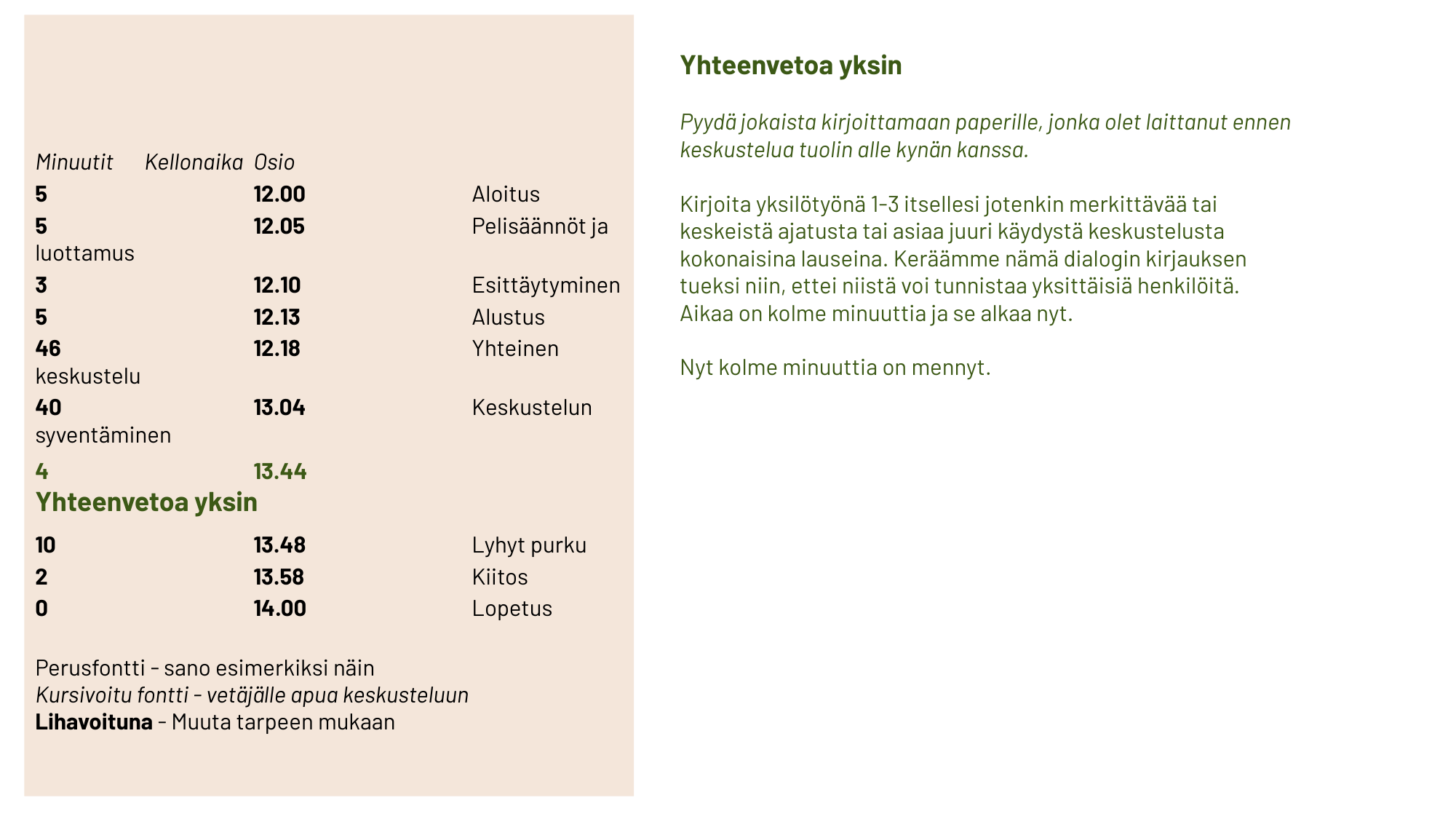

Yhteenvetoa yksin

Pyydä jokaista kirjoittamaan paperille, jonka olet laittanut ennen keskustelua tuolin alle kynän kanssa.

Kirjoita yksilötyönä 1-3 itsellesi jotenkin merkittävää tai keskeistä ajatusta tai asiaa juuri käydystä keskustelusta kokonaisina lauseina. Keräämme nämä dialogin kirjauksen tueksi niin, ettei niistä voi tunnistaa yksittäisiä henkilöitä.
Aikaa on kolme minuuttia ja se alkaa nyt.

Nyt kolme minuuttia on mennyt.

Minuutit	Kellonaika	Osio
5 		12.00		Aloitus
5		12.05		Pelisäännöt ja luottamus
3		12.10		Esittäytyminen
5 		12.13		Alustus
46 		12.18		Yhteinen keskustelu
40		13.04		Keskustelun syventäminen
4 		13.44		Yhteenvetoa yksin
10		13.48		Lyhyt purku
2		13.58		Kiitos
0		14.00  		Lopetus

Perusfontti - sano esimerkiksi näin
Kursivoitu fontti - vetäjälle apua keskusteluun
Lihavoituna - Muuta tarpeen mukaan